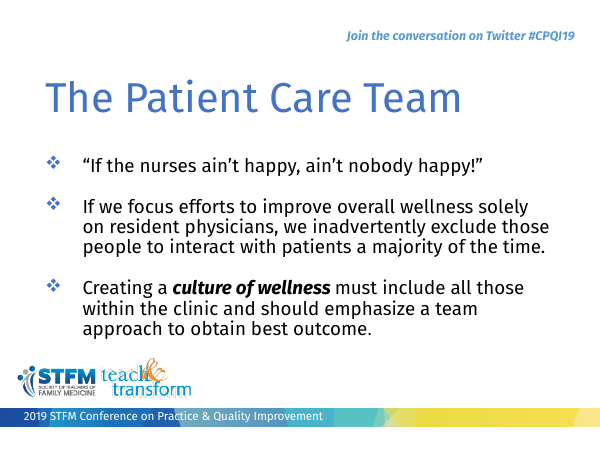

# The Patient Care Team
“If the nurses ain’t happy, ain’t nobody happy!”
If we focus efforts to improve overall wellness solely on resident physicians, we inadvertently exclude those people to interact with patients a majority of the time.
Creating a culture of wellness must include all those within the clinic and should emphasize a team approach to obtain best outcome.